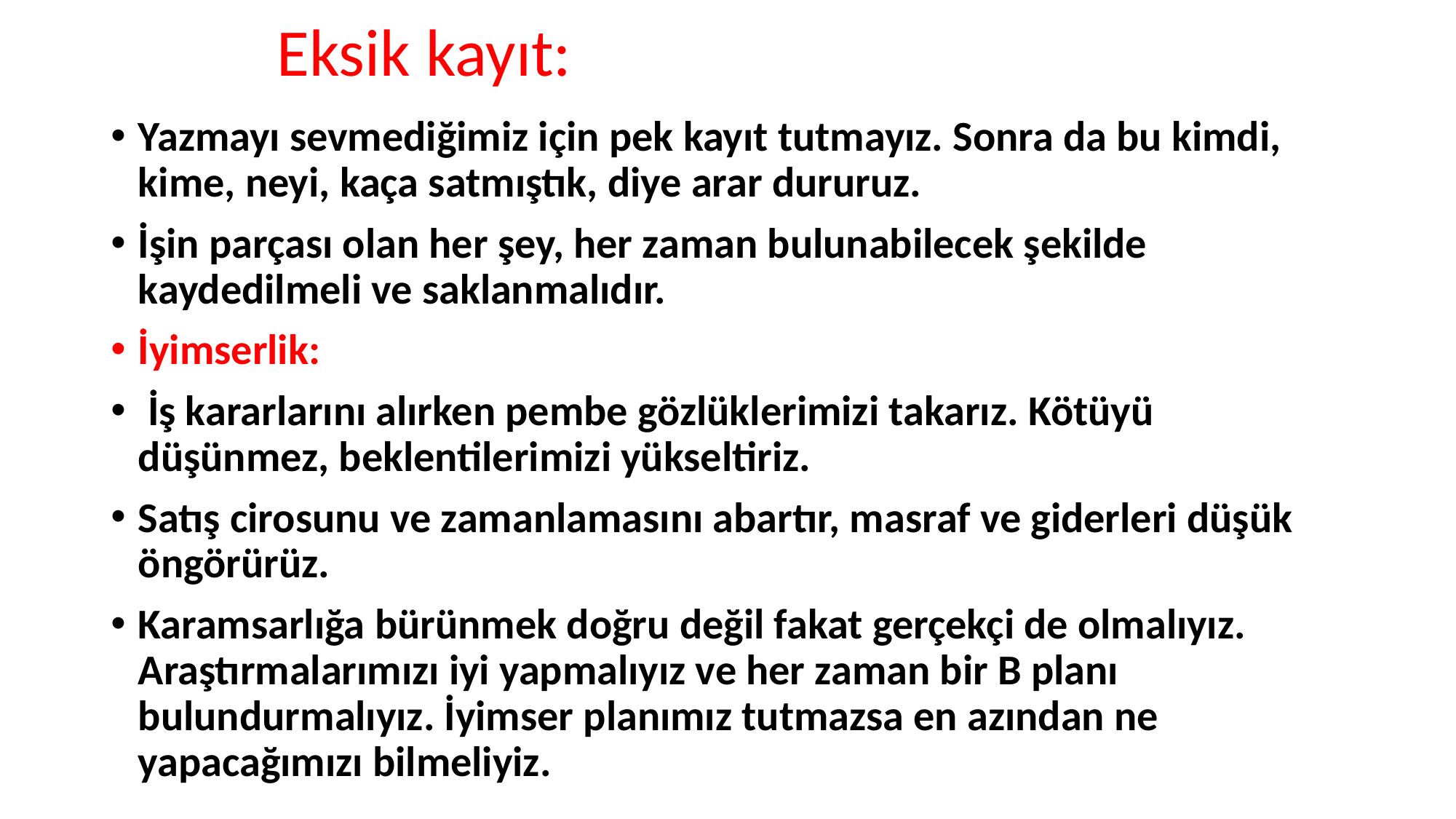

# Eksik kayıt:
Yazmayı sevmediğimiz için pek kayıt tutmayız. Sonra da bu kimdi, kime, neyi, kaça satmıştık, diye arar dururuz.
İşin parçası olan her şey, her zaman bulunabilecek şekilde kaydedilmeli ve saklanmalıdır.
İyimserlik:
 İş kararlarını alırken pembe gözlüklerimizi takarız. Kötüyü düşünmez, beklentilerimizi yükseltiriz.
Satış cirosunu ve zamanlamasını abartır, masraf ve giderleri düşük öngörürüz.
Karamsarlığa bürünmek doğru değil fakat gerçekçi de olmalıyız. Araştırmalarımızı iyi yapmalıyız ve her zaman bir B planı bulundurmalıyız. İyimser planımız tutmazsa en azından ne yapacağımızı bilmeliyiz.